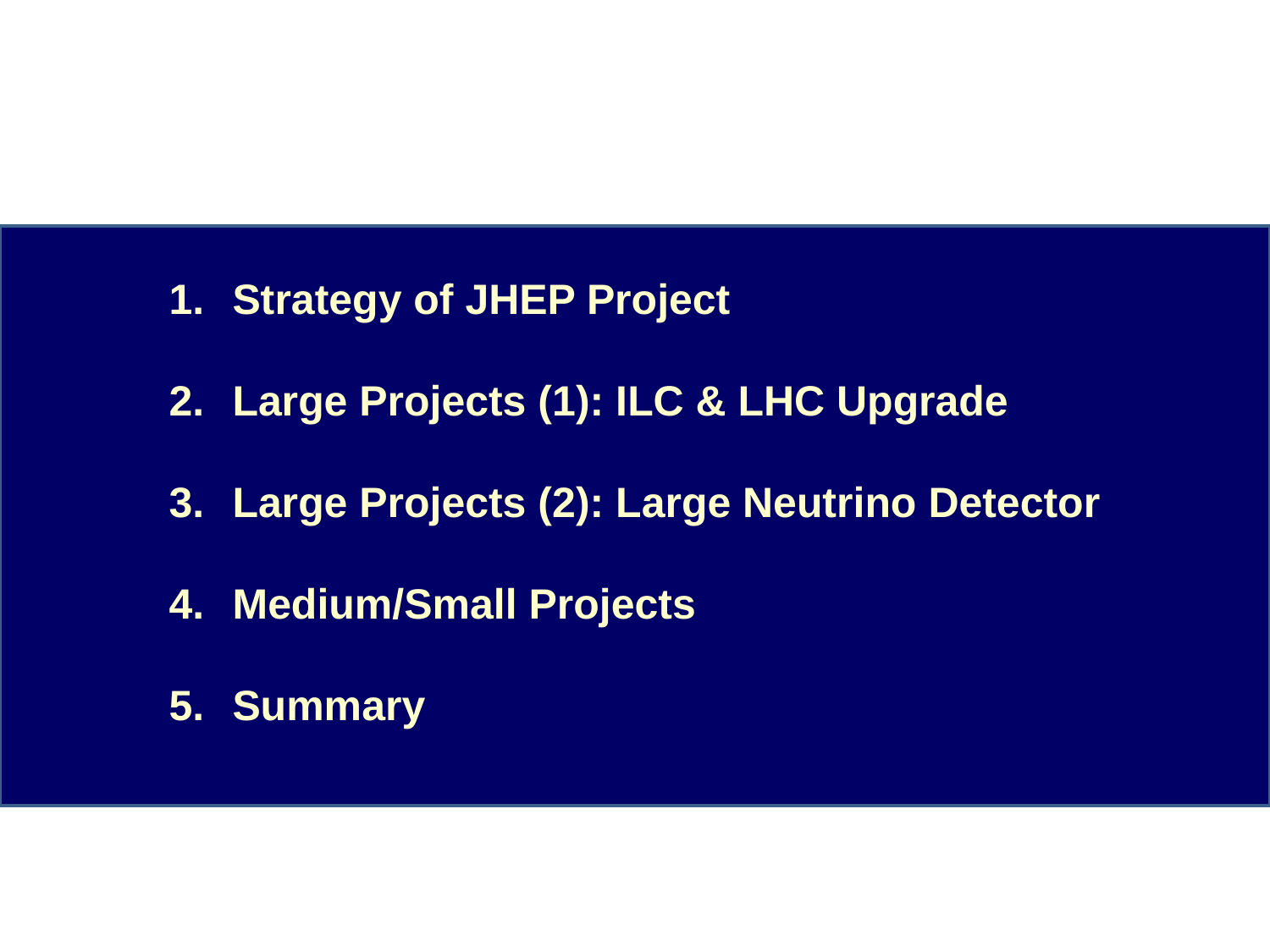

Outline

Strategy of JHEP Project

Large Projects (1): ILC & LHC Upgrade

Large Projects (2): Large Neutrino Detector

Medium/Small Projects

Summary